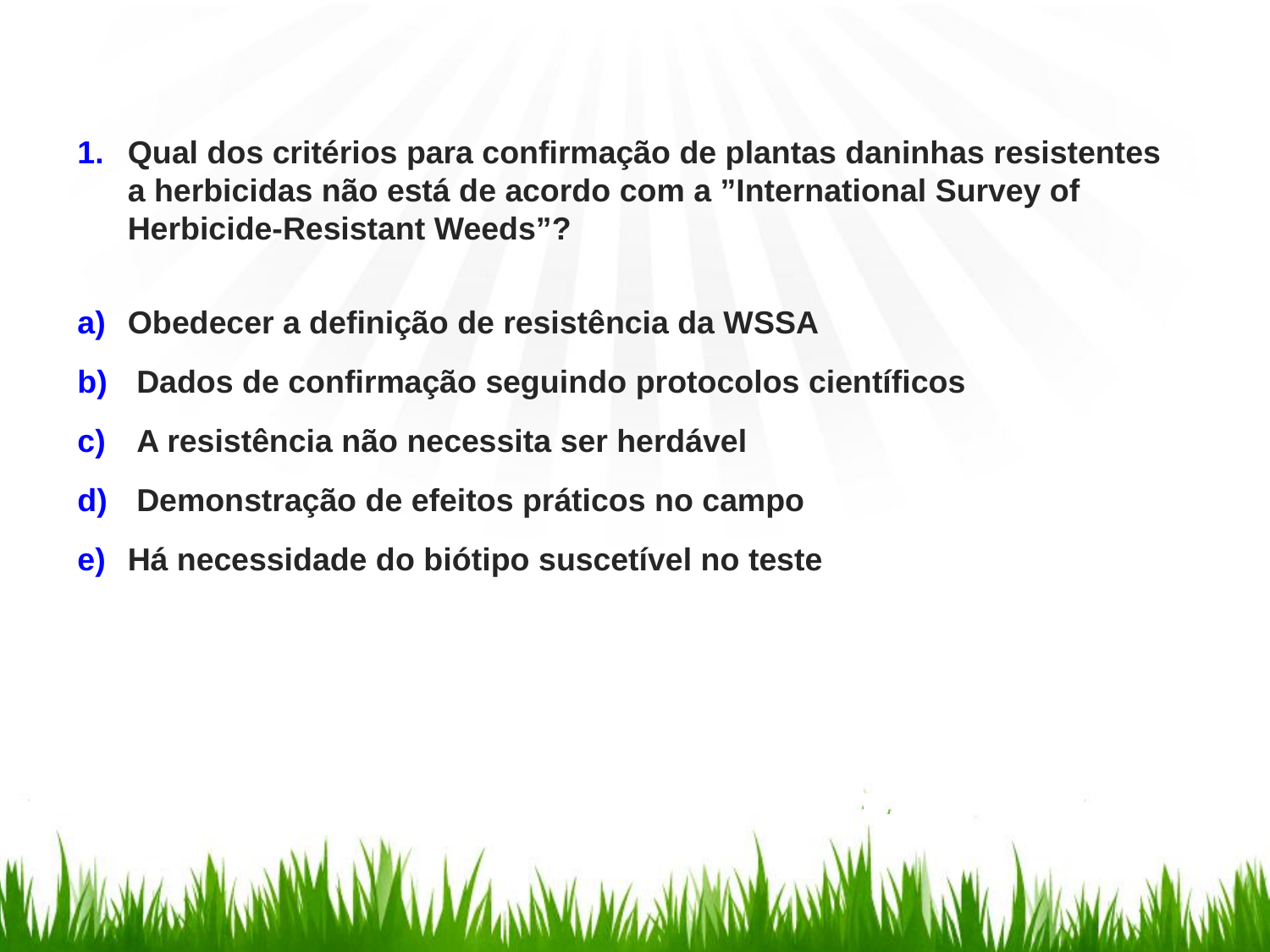

Qual dos critérios para confirmação de plantas daninhas resistentes a herbicidas não está de acordo com a ”International Survey of Herbicide-Resistant Weeds”?
Obedecer a definição de resistência da WSSA
 Dados de confirmação seguindo protocolos científicos
 A resistência não necessita ser herdável
 Demonstração de efeitos práticos no campo
Há necessidade do biótipo suscetível no teste